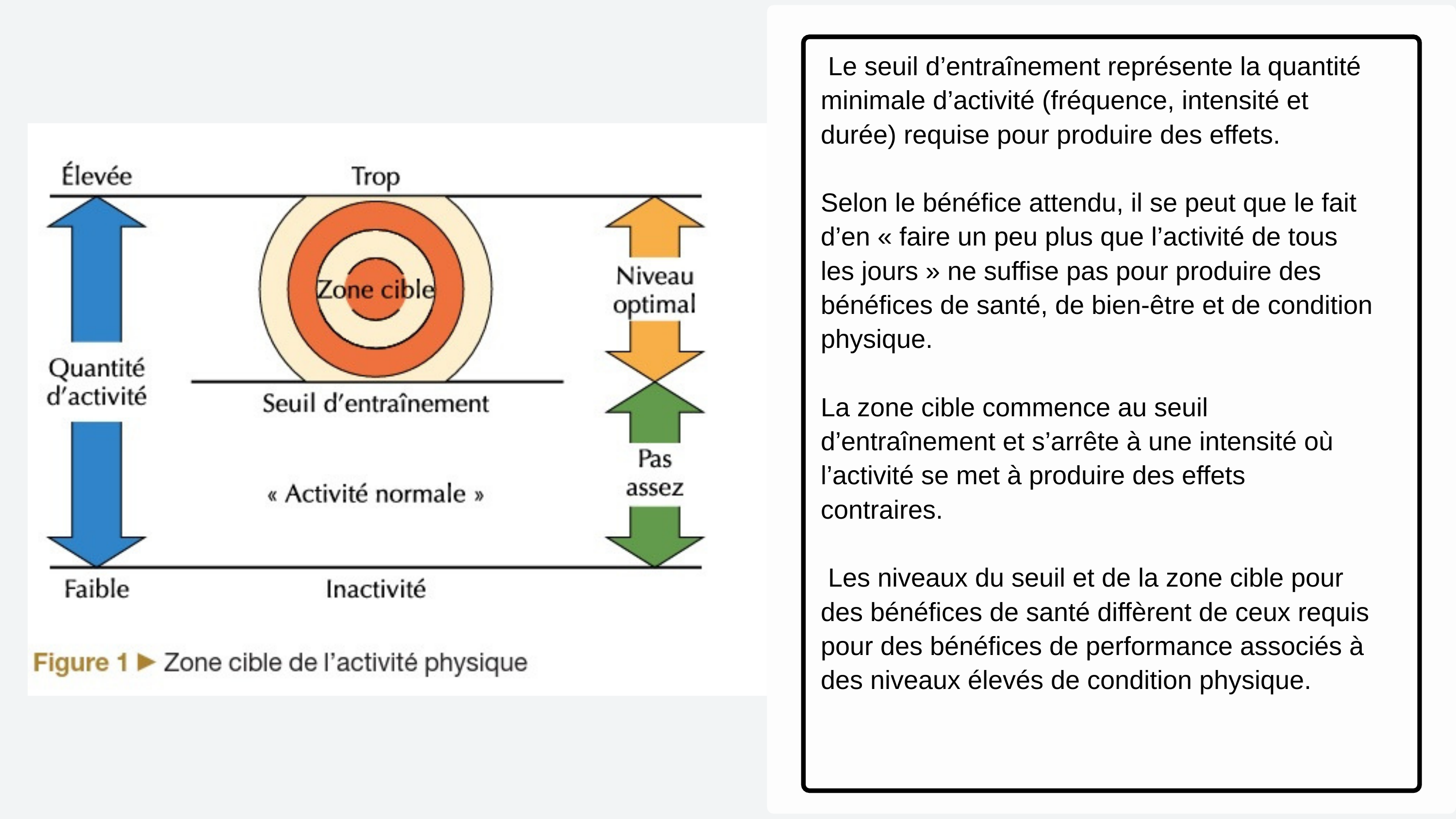

Le seuil d’entraînement représente la quantité minimale d’activité (fréquence, intensité et durée) requise pour produire des effets.

Selon le bénéfice attendu, il se peut que le fait d’en « faire un peu plus que l’activité de tous les jours » ne suffise pas pour produire des bénéfices de santé, de bien-être et de condition physique.

La zone cible commence au seuil d’entraînement et s’arrête à une intensité où l’activité se met à produire des effets contraires.

 Les niveaux du seuil et de la zone cible pour des bénéfices de santé diffèrent de ceux requis pour des bénéfices de performance associés à des niveaux élevés de condition physique.